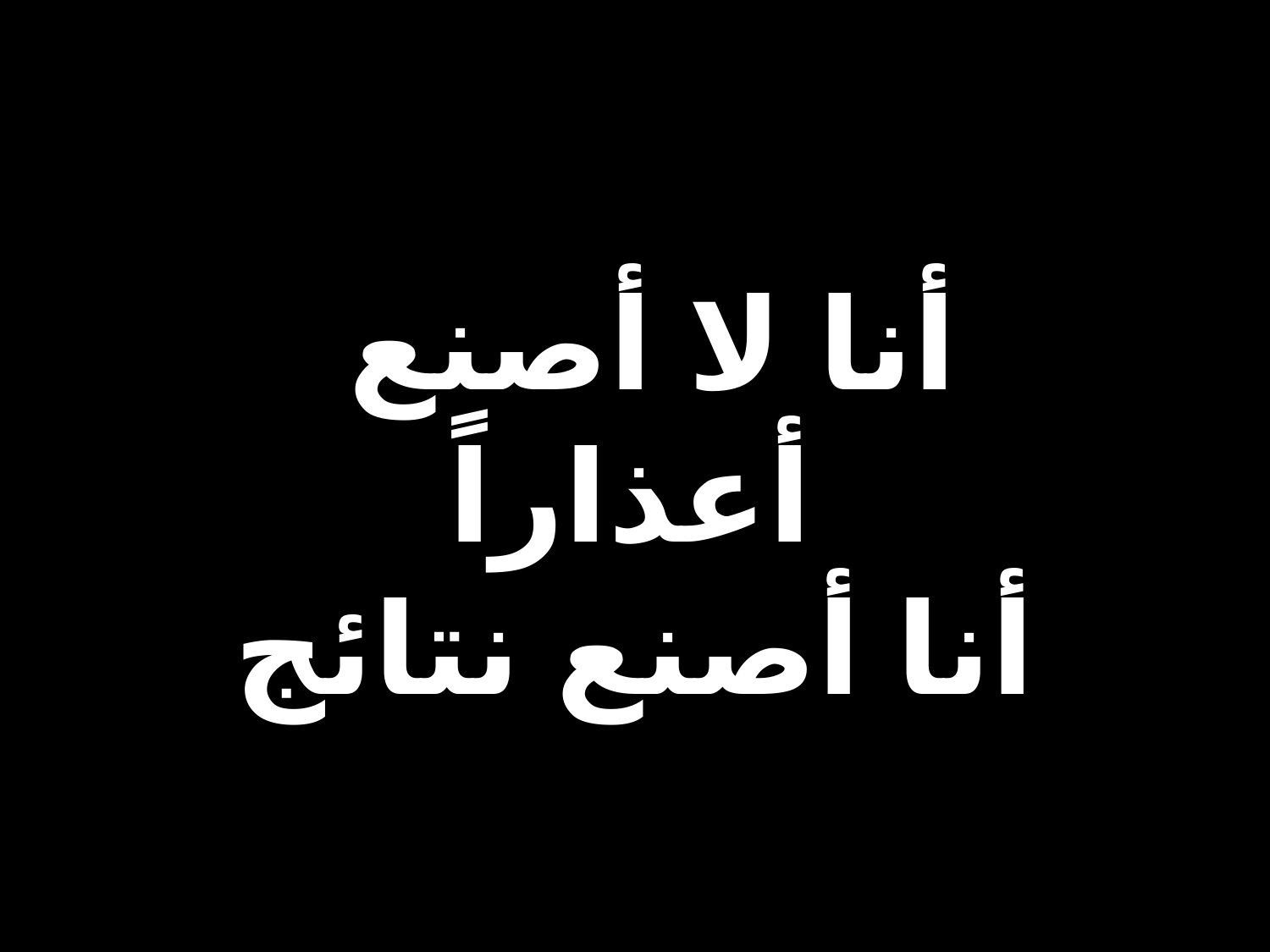

# أنا لا أصنع أعذاراً أنا أصنع نتائج